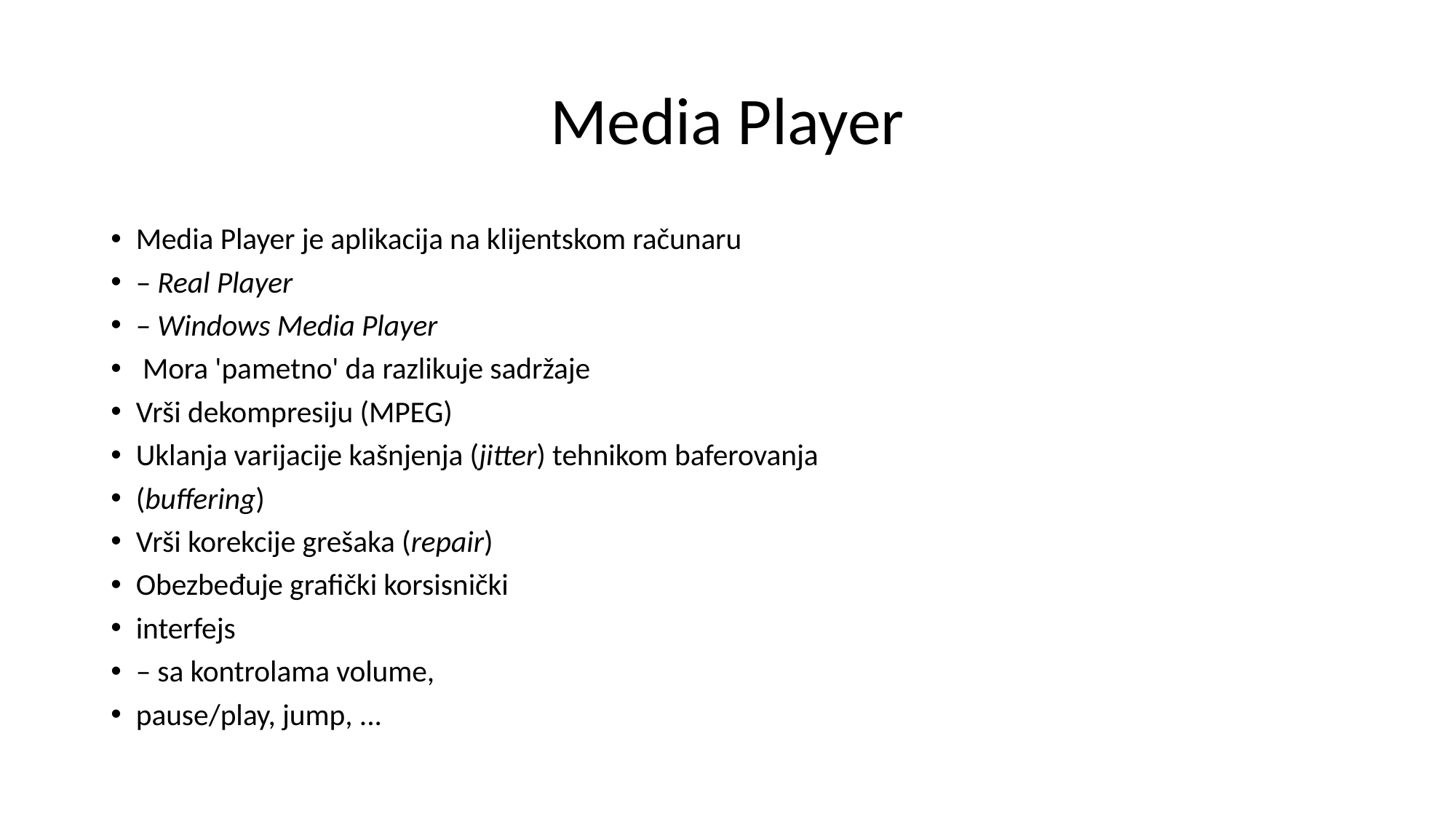

# Media Player
Media Player je aplikacija na klijentskom računaru
– Real Player
– Windows Media Player
 Mora 'pametno' da razlikuje sadržaje
Vrši dekompresiju (MPEG)
Uklanja varijacije kašnjenja (jitter) tehnikom baferovanja
(buffering)
Vrši korekcije grešaka (repair)
Obezbeđuje grafički korsisnički
interfejs
– sa kontrolama volume,
pause/play, jump, ...